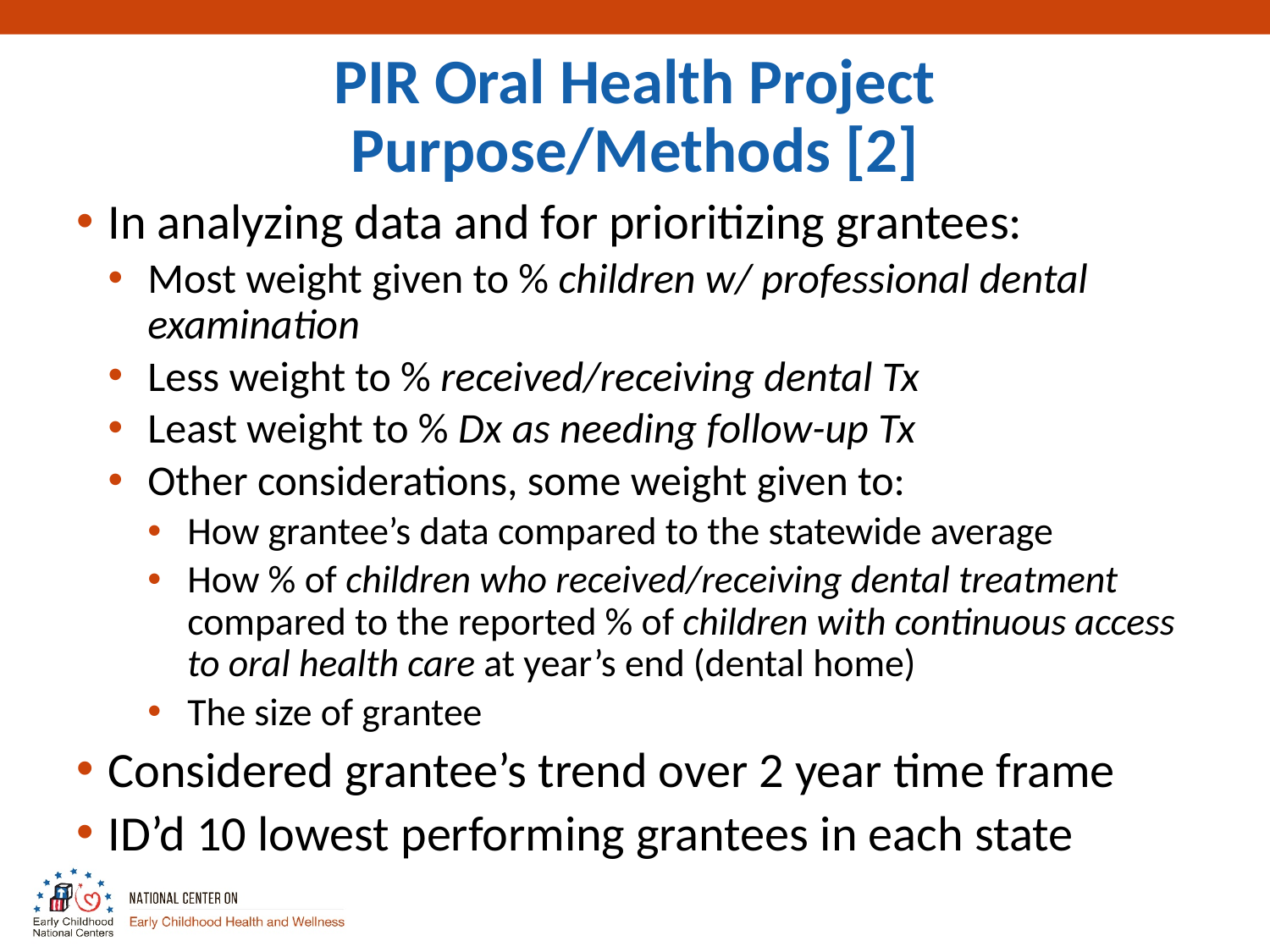

# PIR Oral Health Project Purpose/Methods [2]
In analyzing data and for prioritizing grantees:
Most weight given to % children w/ professional dental examination
Less weight to % received/receiving dental Tx
Least weight to % Dx as needing follow-up Tx
Other considerations, some weight given to:
How grantee’s data compared to the statewide average
How % of children who received/receiving dental treatment compared to the reported % of children with continuous access to oral health care at year’s end (dental home)
The size of grantee
Considered grantee’s trend over 2 year time frame
ID’d 10 lowest performing grantees in each state